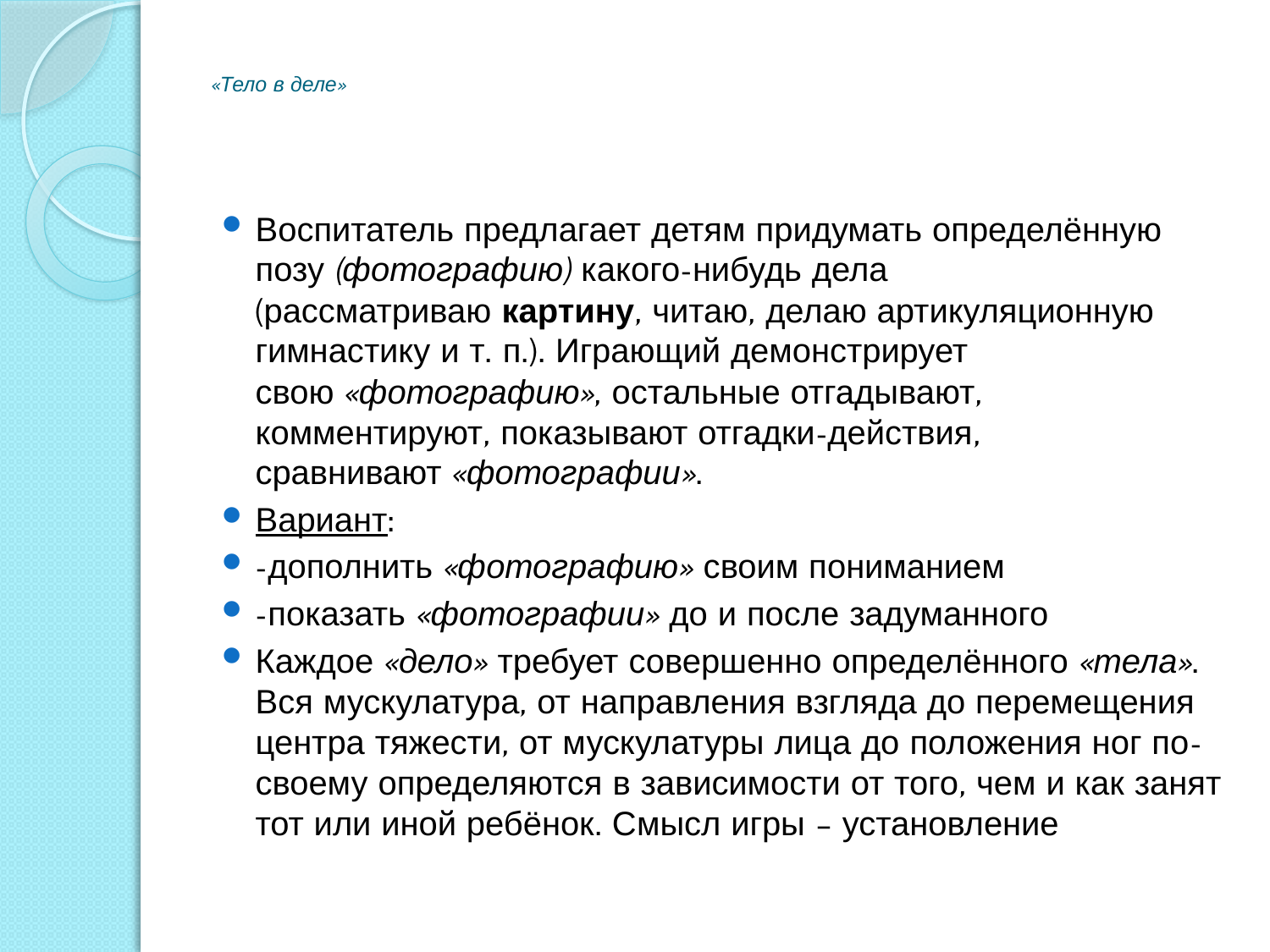

# «Тело в деле»
Воспитатель предлагает детям придумать определённую позу (фотографию) какого-нибудь дела (рассматриваю картину, читаю, делаю артикуляционную гимнастику и т. п.). Играющий демонстрирует свою «фотографию», остальные отгадывают, комментируют, показывают отгадки-действия, сравнивают «фотографии».
Вариант:
-дополнить «фотографию» своим пониманием
-показать «фотографии» до и после задуманного
Каждое «дело» требует совершенно определённого «тела». Вся мускулатура, от направления взгляда до перемещения центра тяжести, от мускулатуры лица до положения ног по-своему определяются в зависимости от того, чем и как занят тот или иной ребёнок. Смысл игры – установление